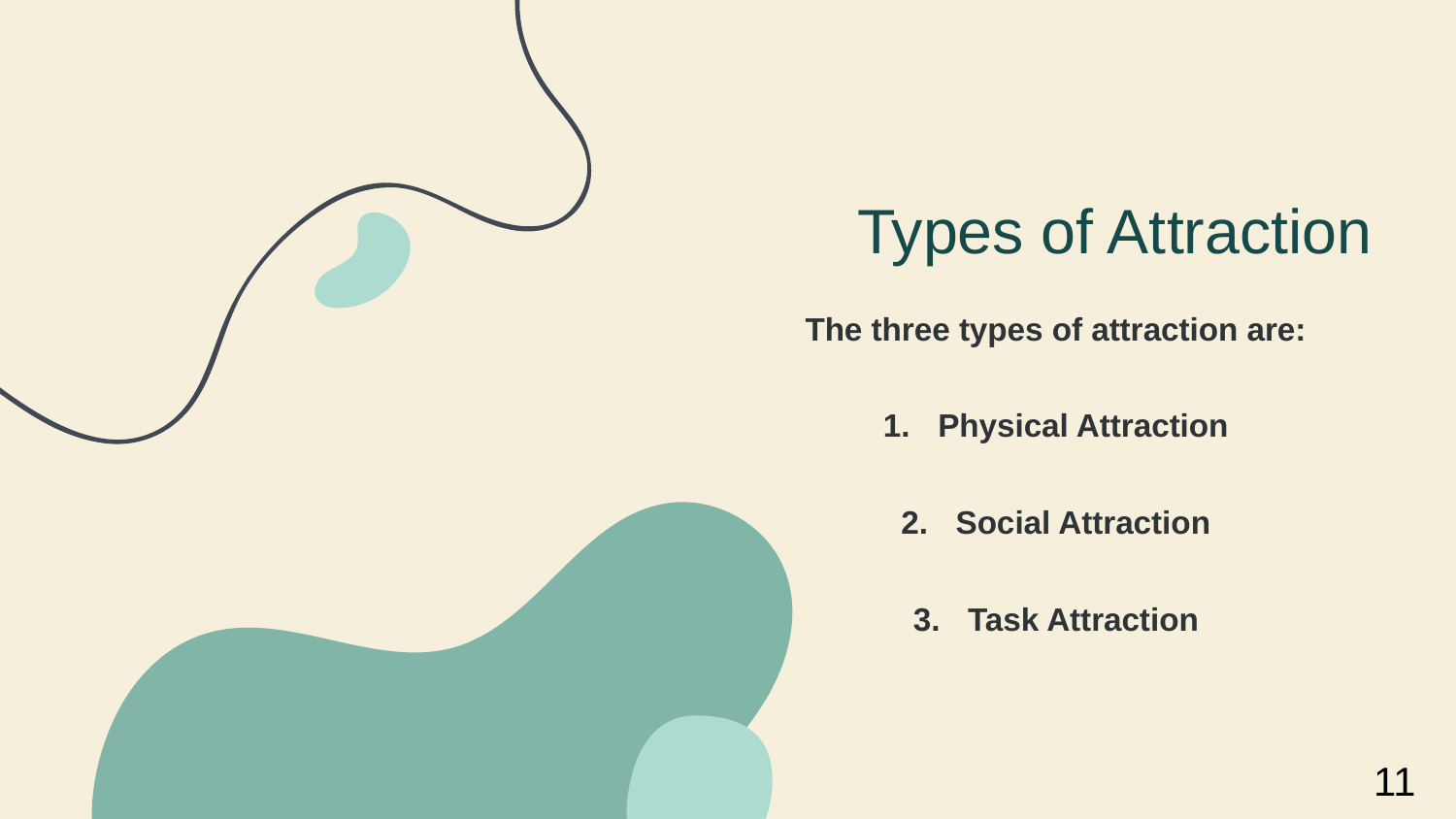

# Types of Attraction
The three types of attraction are:

Physical Attraction

Social Attraction

Task Attraction
11